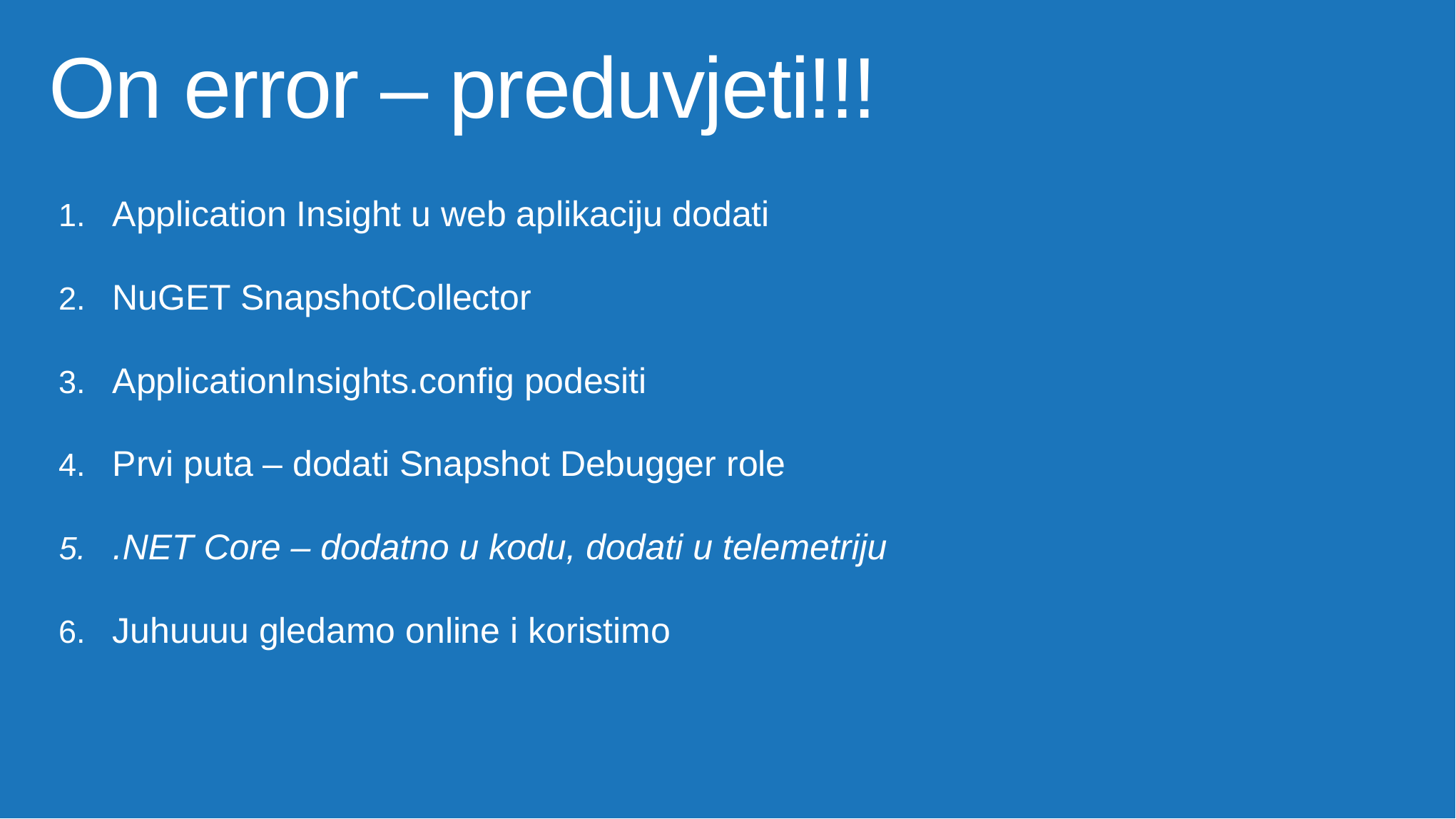

# On error – preduvjeti!!!
Application Insight u web aplikaciju dodati
NuGET SnapshotCollector
ApplicationInsights.config podesiti
Prvi puta – dodati Snapshot Debugger role
.NET Core – dodatno u kodu, dodati u telemetriju
Juhuuuu gledamo online i koristimo